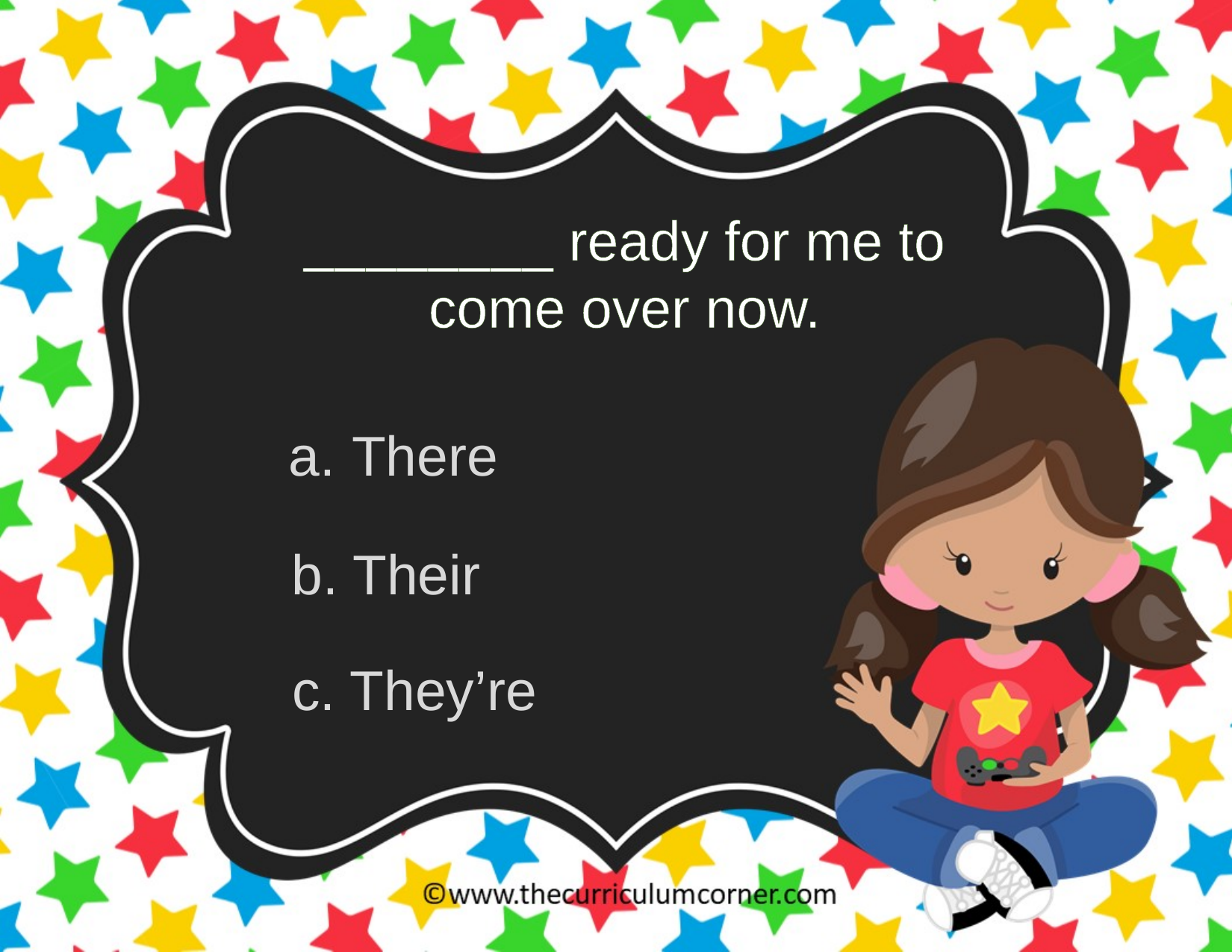

________ ready for me to come over now.
There
b. Their
c. They’re